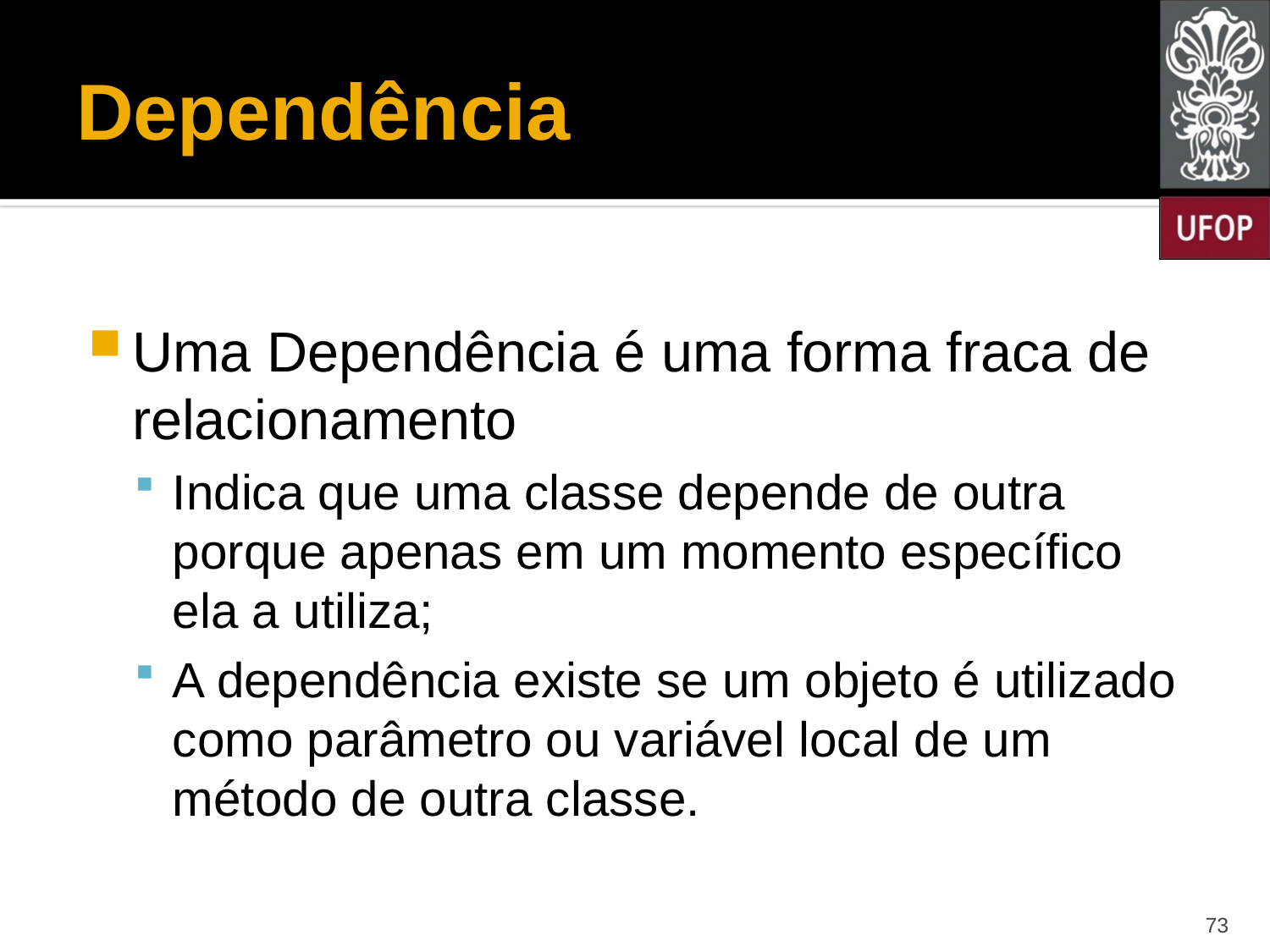

# Dependência
Uma Dependência é uma forma fraca de relacionamento
Indica que uma classe depende de outra porque apenas em um momento específico ela a utiliza;
A dependência existe se um objeto é utilizado como parâmetro ou variável local de um método de outra classe.
73